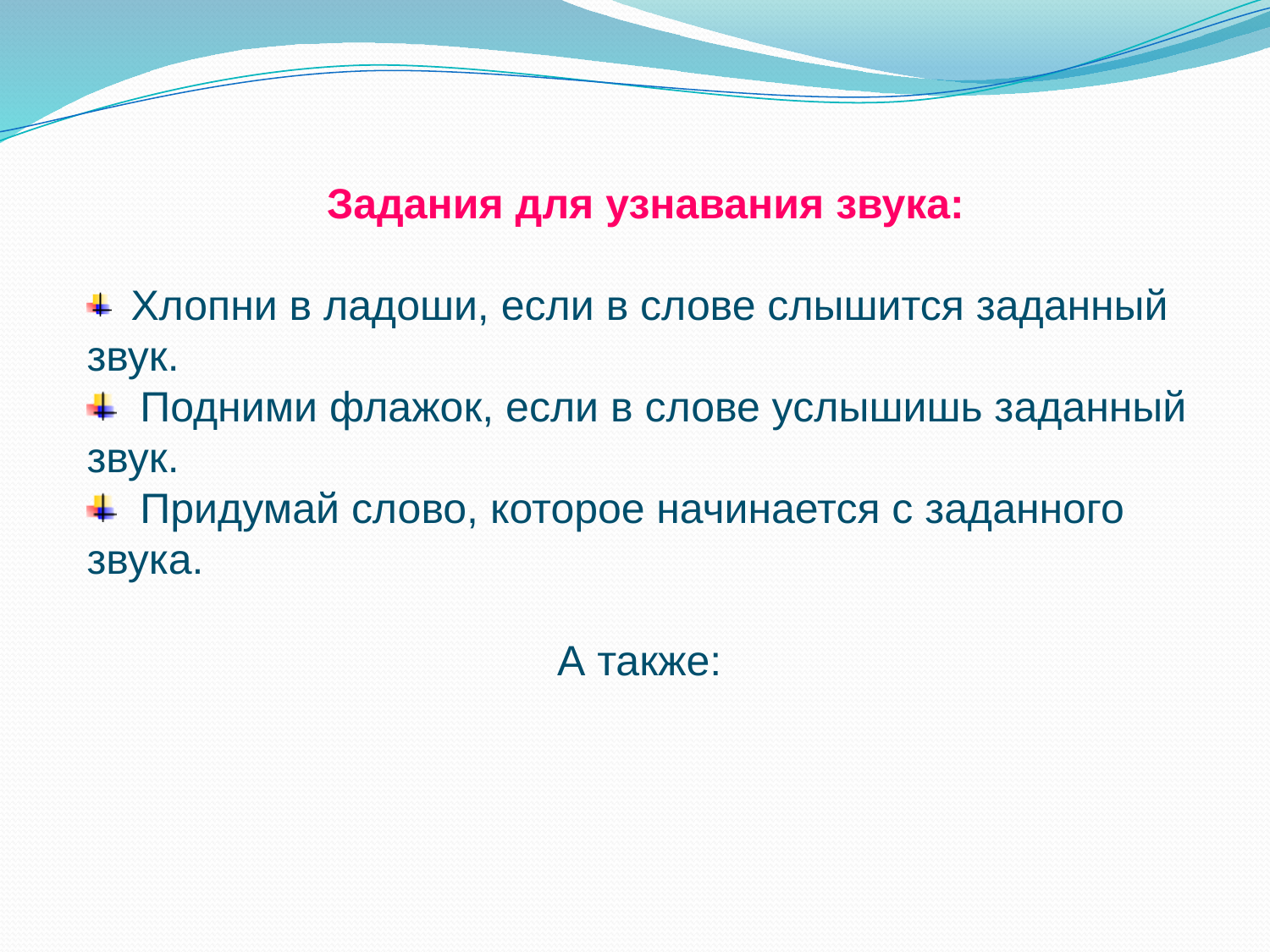

#
Задания для узнавания звука:

  Хлопни в ладоши, если в слове слышится заданный звук.
  Подними флажок, если в слове услышишь заданный звук.
  Придумай слово, которое начинается с заданного звука.

А также: